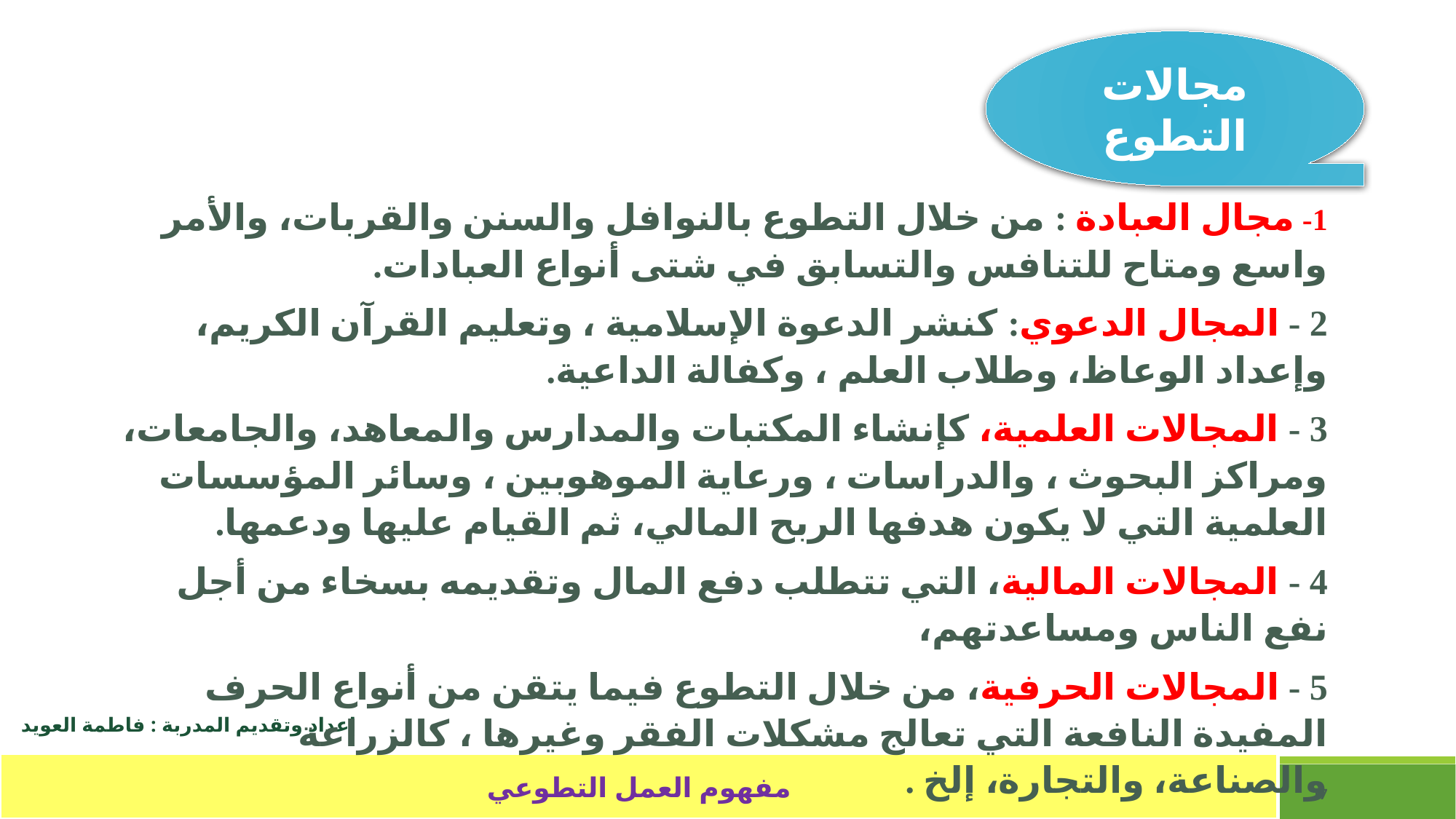

مجالات التطوع
1- مجال العبادة : من خلال التطوع بالنوافل والسنن والقربات، والأمر واسع ومتاح للتنافس والتسابق في شتى أنواع العبادات.
2 - المجال الدعوي: كنشر الدعوة الإسلامية ، وتعليم القرآن الكريم، وإعداد الوعاظ، وطلاب العلم ، وكفالة الداعية.
3 - المجالات العلمية، كإنشاء المكتبات والمدارس والمعاهد، والجامعات، ومراكز البحوث ، والدراسات ، ورعاية الموهوبين ، وسائر المؤسسات العلمية التي لا يكون هدفها الربح المالي، ثم القيام عليها ودعمها.
4 - المجالات المالية، التي تتطلب دفع المال وتقديمه بسخاء من أجل نفع الناس ومساعدتهم،
5 - المجالات الحرفية، من خلال التطوع فيما يتقن من أنواع الحرف المفيدة النافعة التي تعالج مشكلات الفقر وغيرها ، كالزراعة والصناعة، والتجارة، إلخ .
مفهوم العمل التطوعي
17